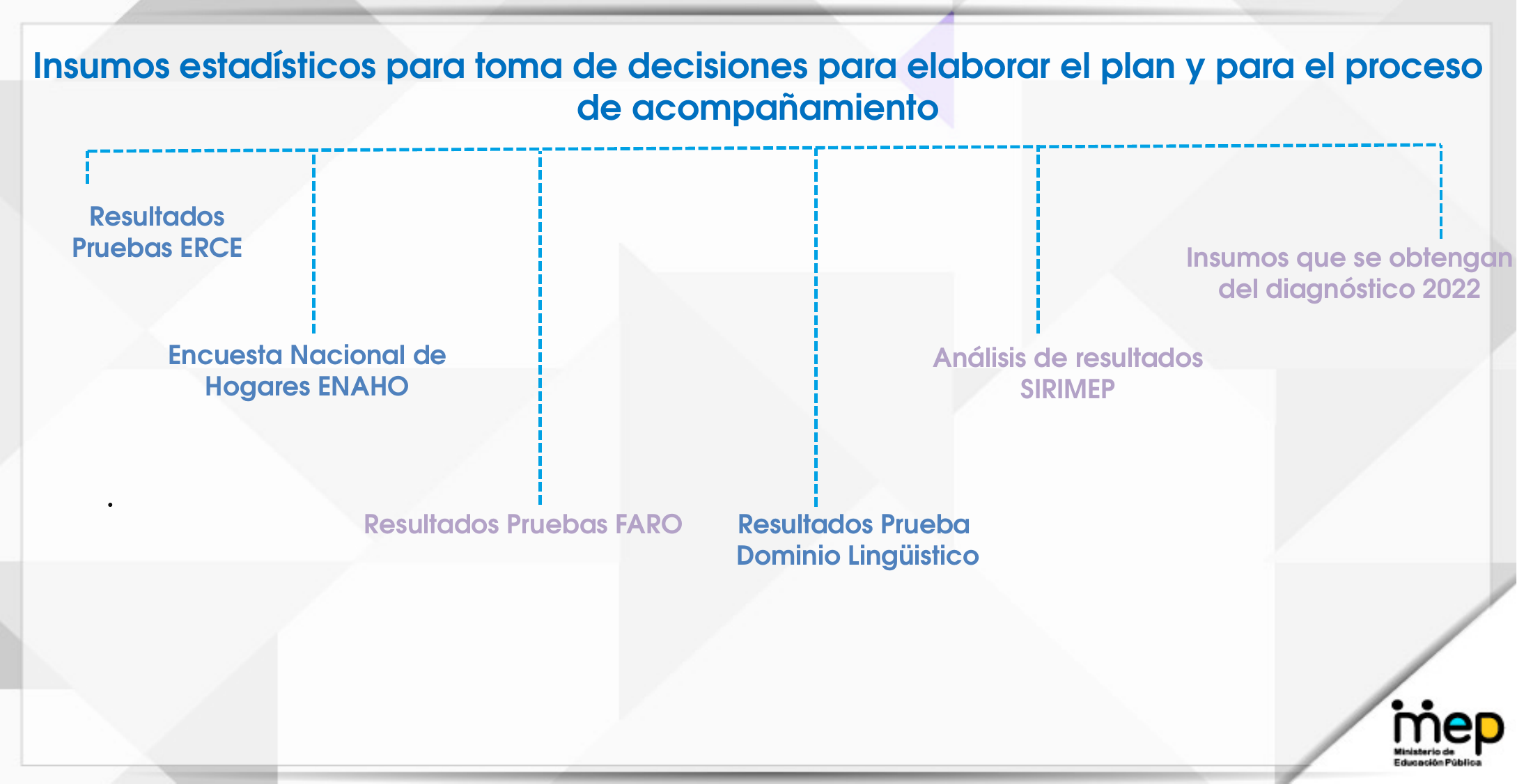

Insumos estadísticos para toma de decisiones para elaborar el plan y para el proceso de acompañamiento
Resultados
Pruebas ERCE
Insumos que se obtengan del diagnóstico 2022

Encuesta Nacional de Hogares ENAHO
Análisis de resultados SIRIMEP

Resultados Pruebas FARO
Resultados Prueba
Dominio Lingüistico